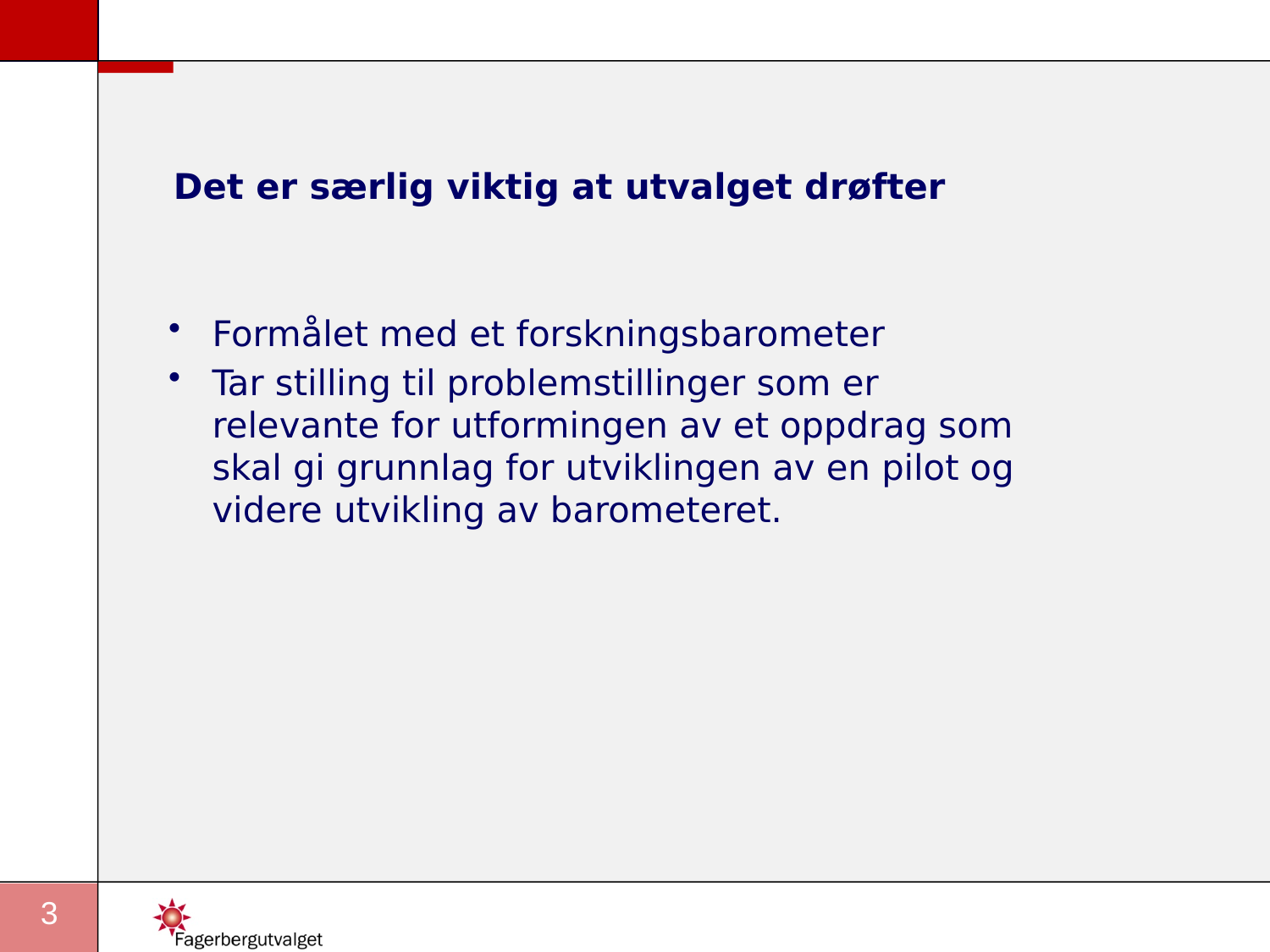

# Det er særlig viktig at utvalget drøfter

Formålet med et forskningsbarometer
Tar stilling til problemstillinger som er relevante for utformingen av et oppdrag som skal gi grunnlag for utviklingen av en pilot og videre utvikling av barometeret.